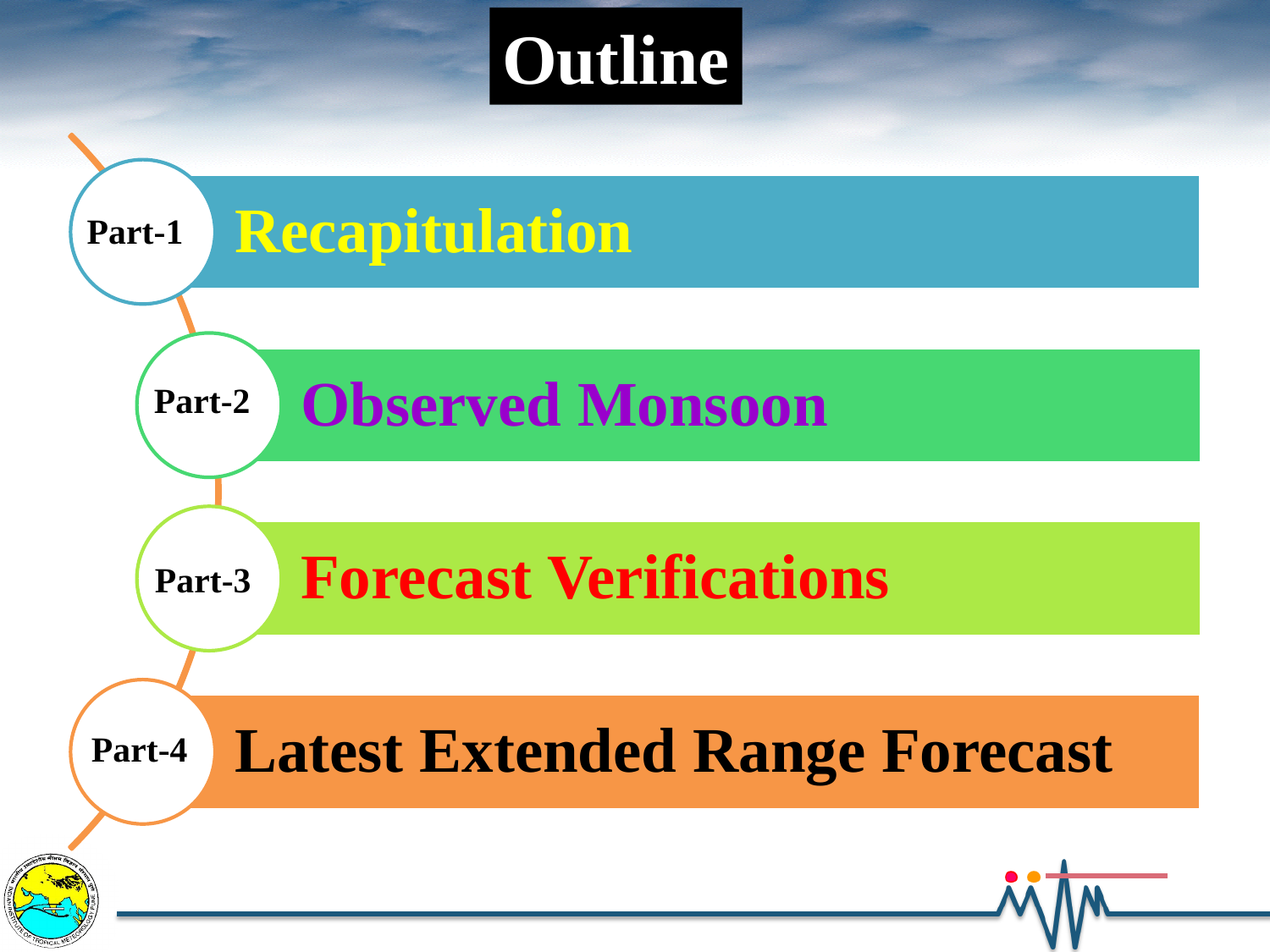

Outline
Recapitulation
Observed Monsoon
Forecast Verifications
Latest Extended Range Forecast
Part-1
Part-2
Part-3
Part-4